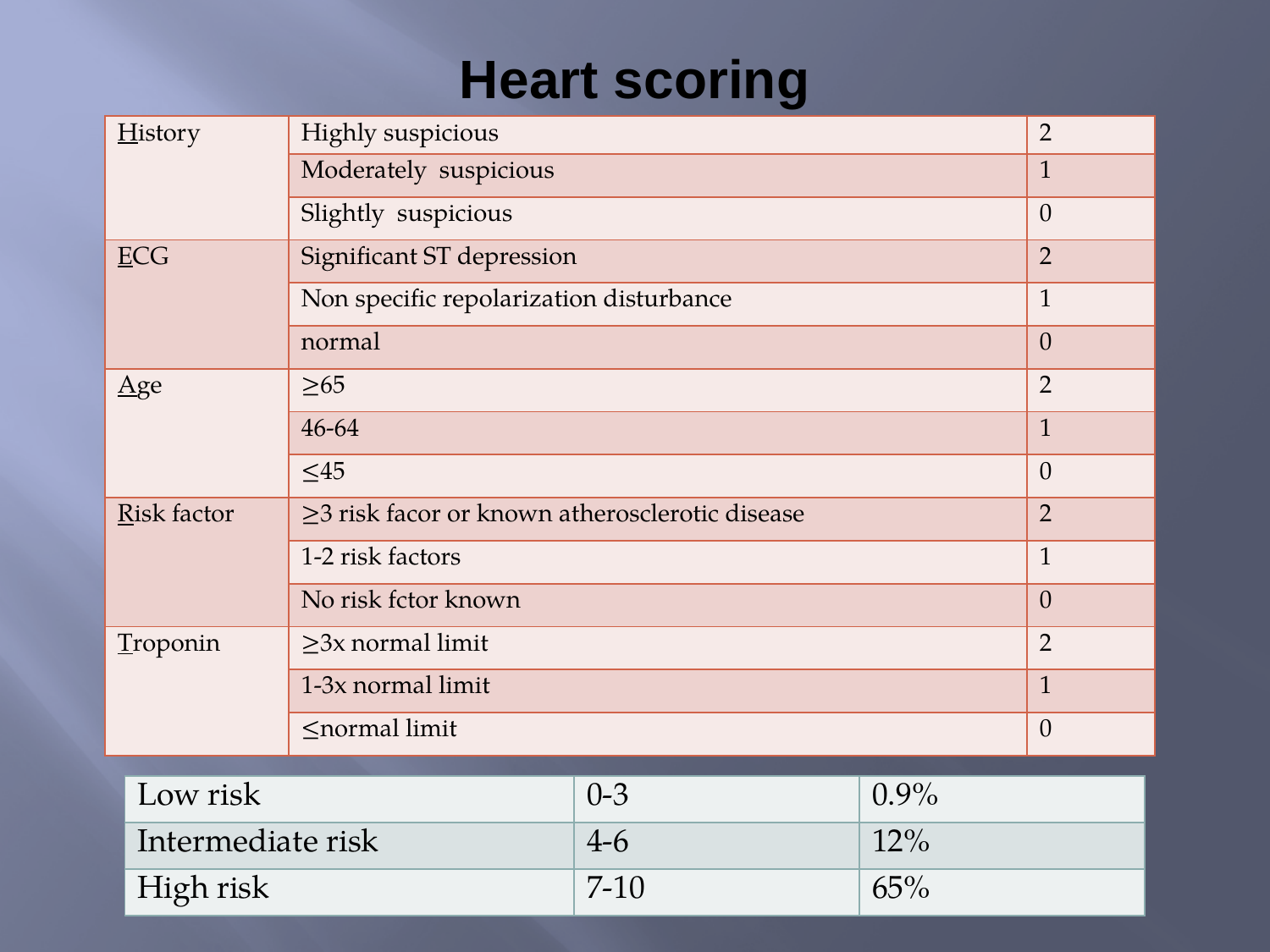

# Heart scoring
| History | Highly suspicious | 2 |
| --- | --- | --- |
|  | Moderately suspicious | 1 |
|  | Slightly suspicious | 0 |
| ECG | Significant ST depression | 2 |
|  | Non specific repolarization disturbance | 1 |
|  | normal | 0 |
| Age | ≥65 | 2 |
|  | 46-64 | 1 |
|  | ≤45 | 0 |
| Risk factor | ≥3 risk facor or known atherosclerotic disease | 2 |
|  | 1-2 risk factors | 1 |
|  | No risk fctor known | 0 |
| Troponin | ≥3x normal limit | 2 |
|  | 1-3x normal limit | 1 |
|  | ≤normal limit | 0 |
| Low risk | 0-3 | 0.9% |
| --- | --- | --- |
| Intermediate risk | 4-6 | 12% |
| High risk | 7-10 | 65% |